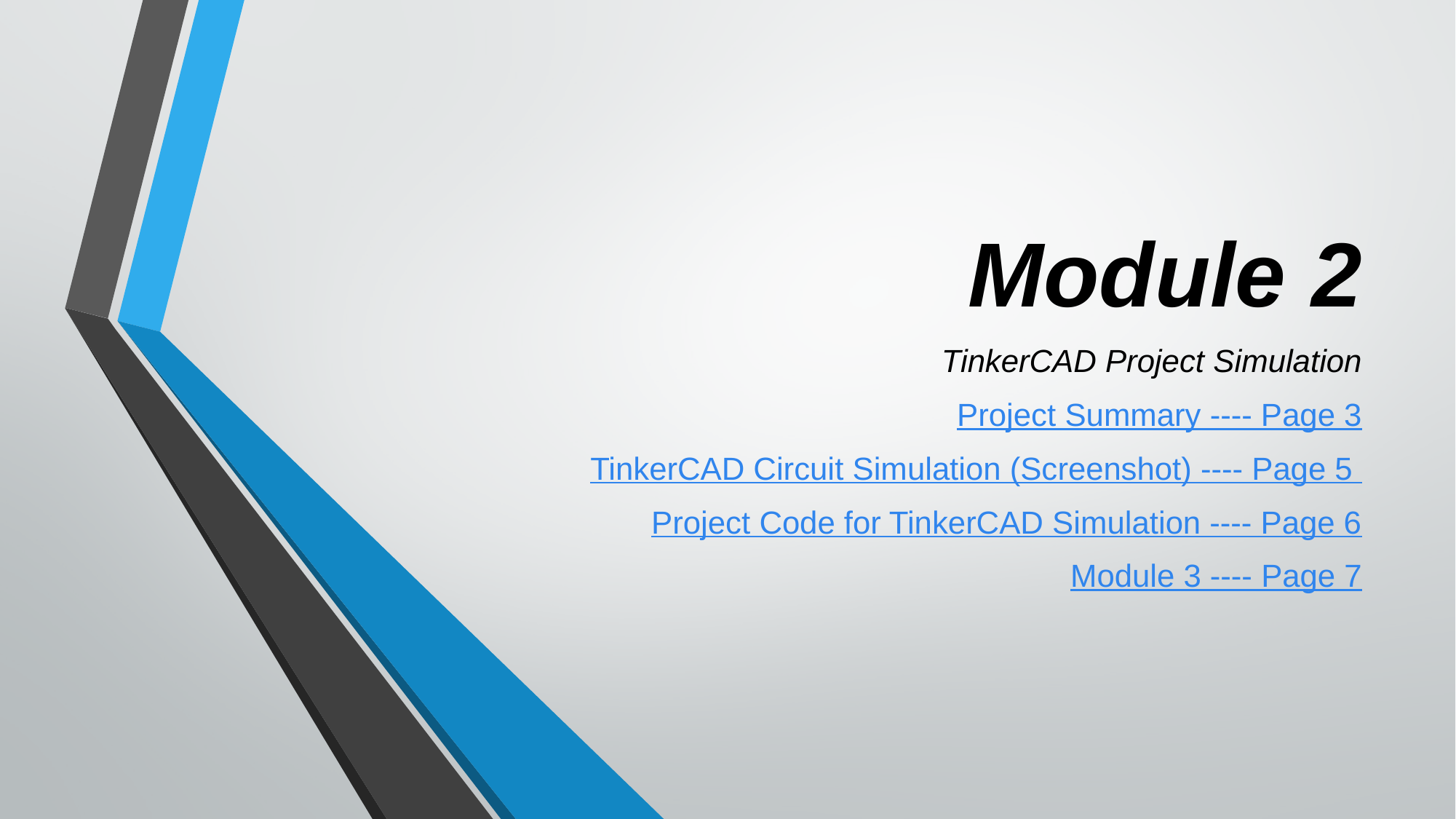

# Module 2
TinkerCAD Project Simulation
Project Summary ---- Page 3
TinkerCAD Circuit Simulation (Screenshot) ---- Page 5
Project Code for TinkerCAD Simulation ---- Page 6
Module 3 ---- Page 7